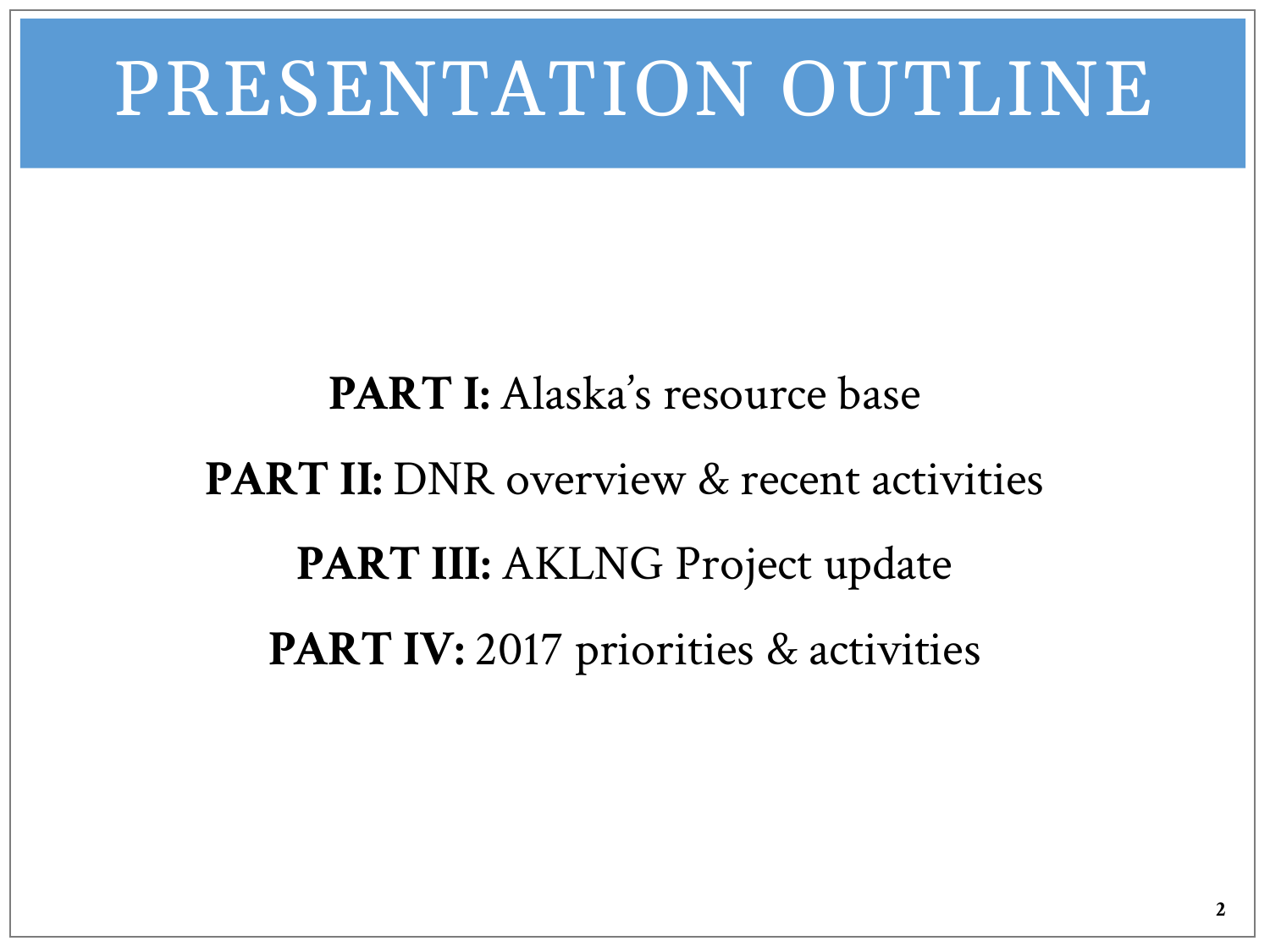

Presentation Outline
PART I: Alaska’s resource base
PART II: DNR overview & recent activities
PART III: AKLNG Project update
PART IV: 2017 priorities & activities
2